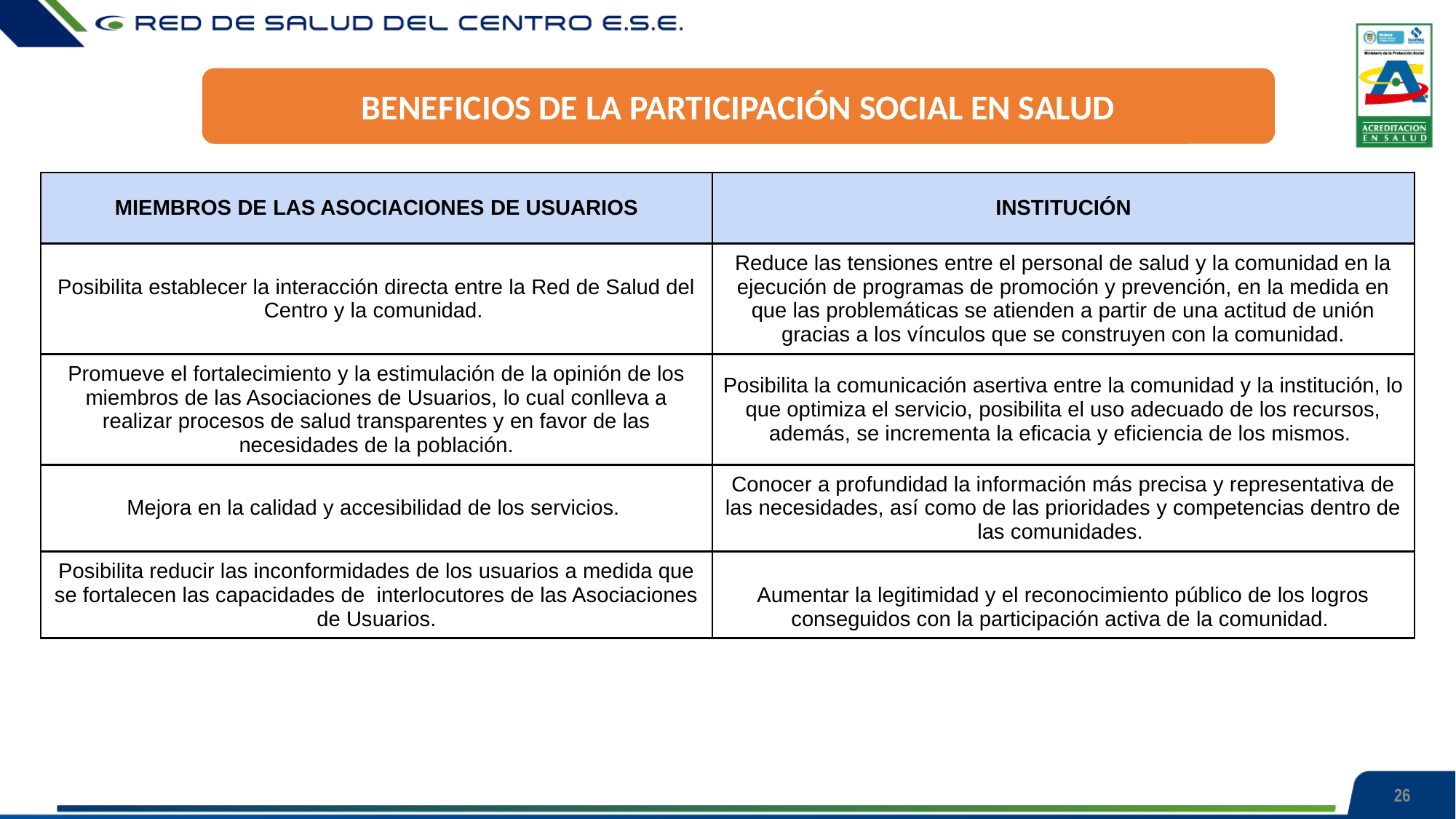

BENEFICIOS DE LA PARTICIPACIÓN SOCIAL EN SALUD
| MIEMBROS DE LAS ASOCIACIONES DE USUARIOS | INSTITUCIÓN |
| --- | --- |
| Posibilita establecer la interacción directa entre la Red de Salud del Centro y la comunidad. | Reduce las tensiones entre el personal de salud y la comunidad en la ejecución de programas de promoción y prevención, en la medida en que las problemáticas se atienden a partir de una actitud de unión gracias a los vínculos que se construyen con la comunidad. |
| Promueve el fortalecimiento y la estimulación de la opinión de los miembros de las Asociaciones de Usuarios, lo cual conlleva a realizar procesos de salud transparentes y en favor de las necesidades de la población. | Posibilita la comunicación asertiva entre la comunidad y la institución, lo que optimiza el servicio, posibilita el uso adecuado de los recursos, además, se incrementa la eficacia y eficiencia de los mismos. |
| Mejora en la calidad y accesibilidad de los servicios. | Conocer a profundidad la información más precisa y representativa de las necesidades, así como de las prioridades y competencias dentro de las comunidades. |
| Posibilita reducir las inconformidades de los usuarios a medida que se fortalecen las capacidades de interlocutores de las Asociaciones de Usuarios. | Aumentar la legitimidad y el reconocimiento público de los logros conseguidos con la participación activa de la comunidad. |
26